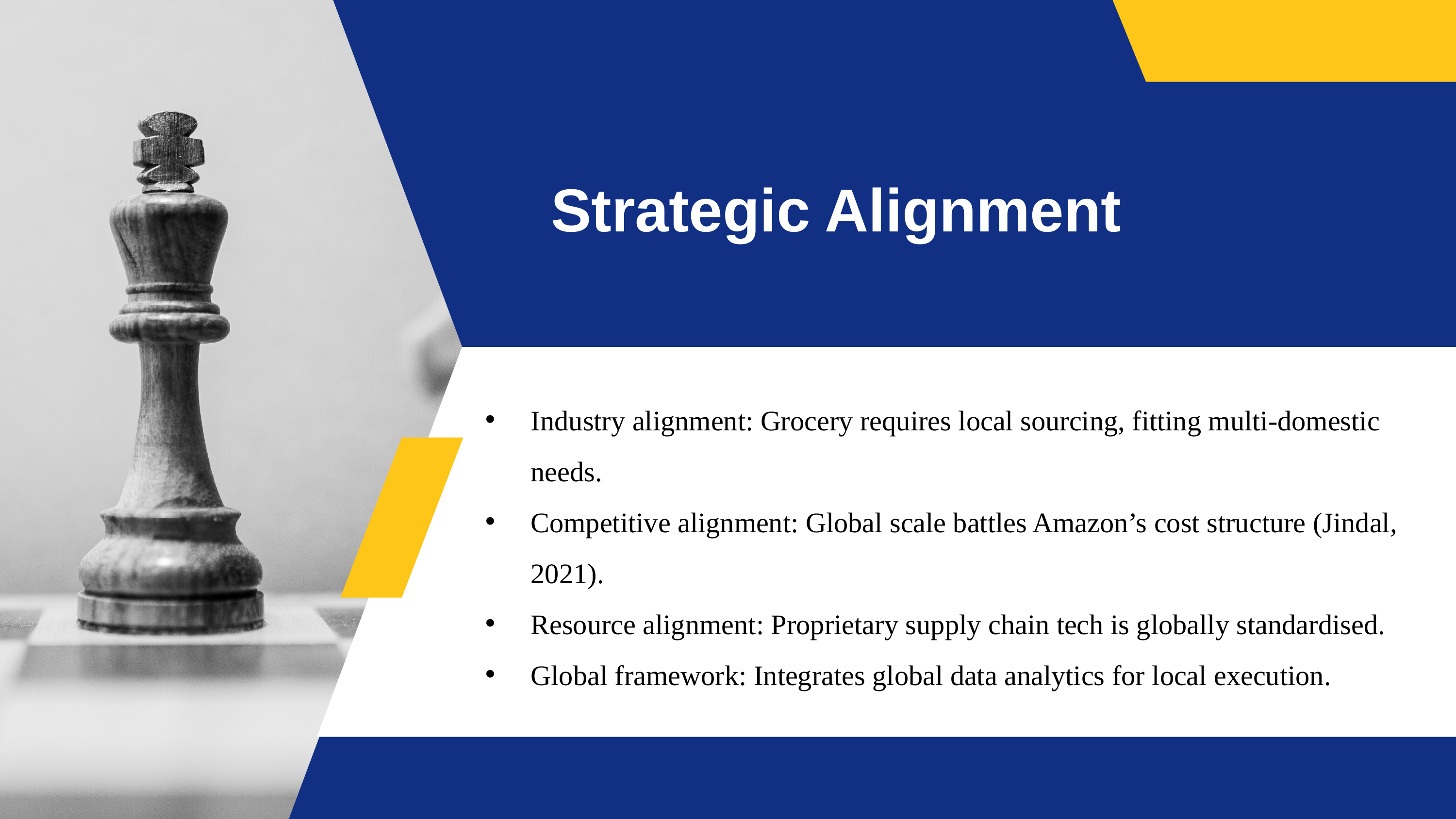

Strategic Alignment

Industry alignment: Grocery requires local sourcing, fitting multi-domestic needs.
Competitive alignment: Global scale battles Amazon’s cost structure (Jindal, 2021).
Resource alignment: Proprietary supply chain tech is globally standardised.
Global framework: Integrates global data analytics for local execution.